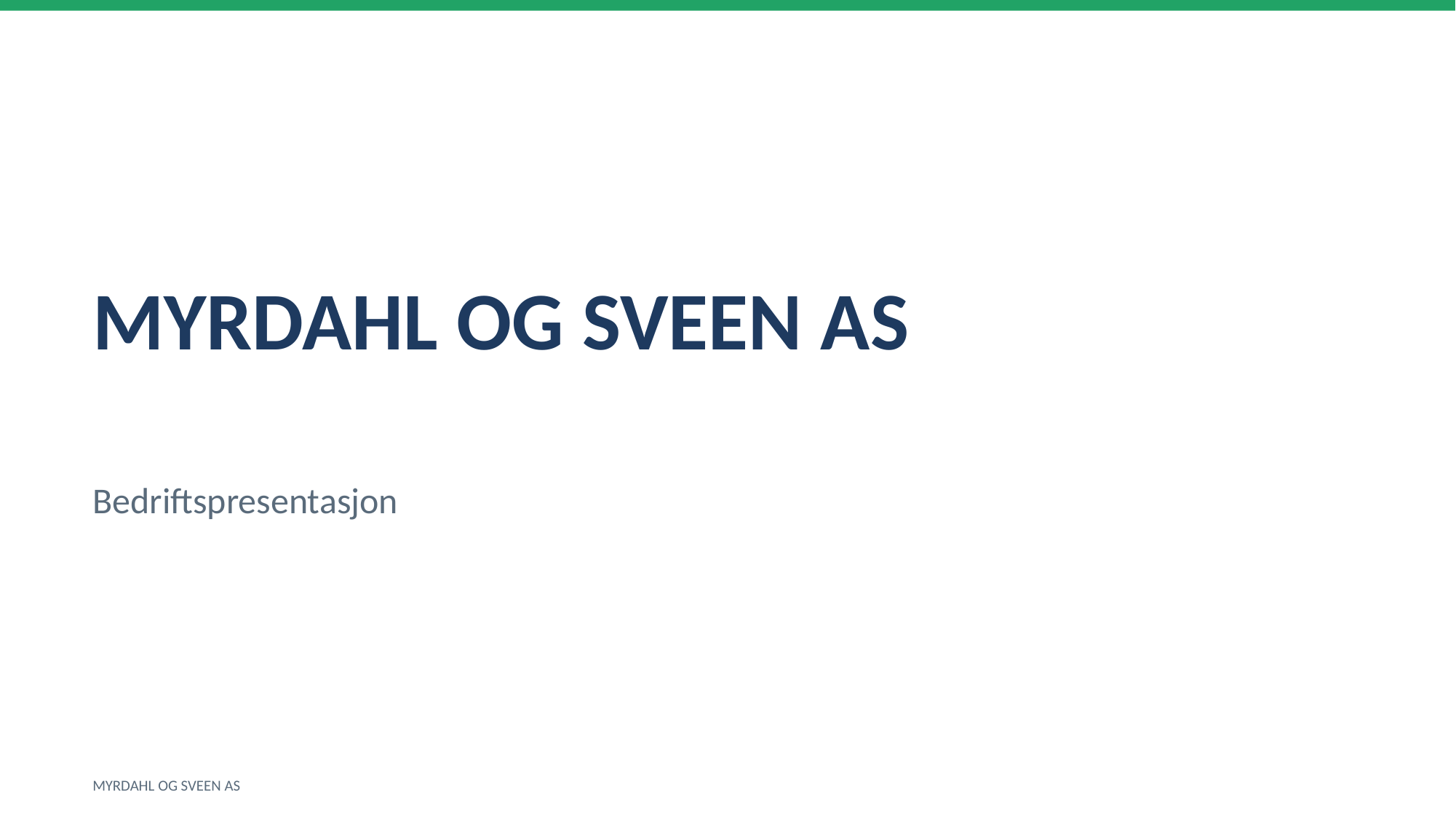

MYRDAHL OG SVEEN AS
Bedriftspresentasjon
MYRDAHL OG SVEEN AS